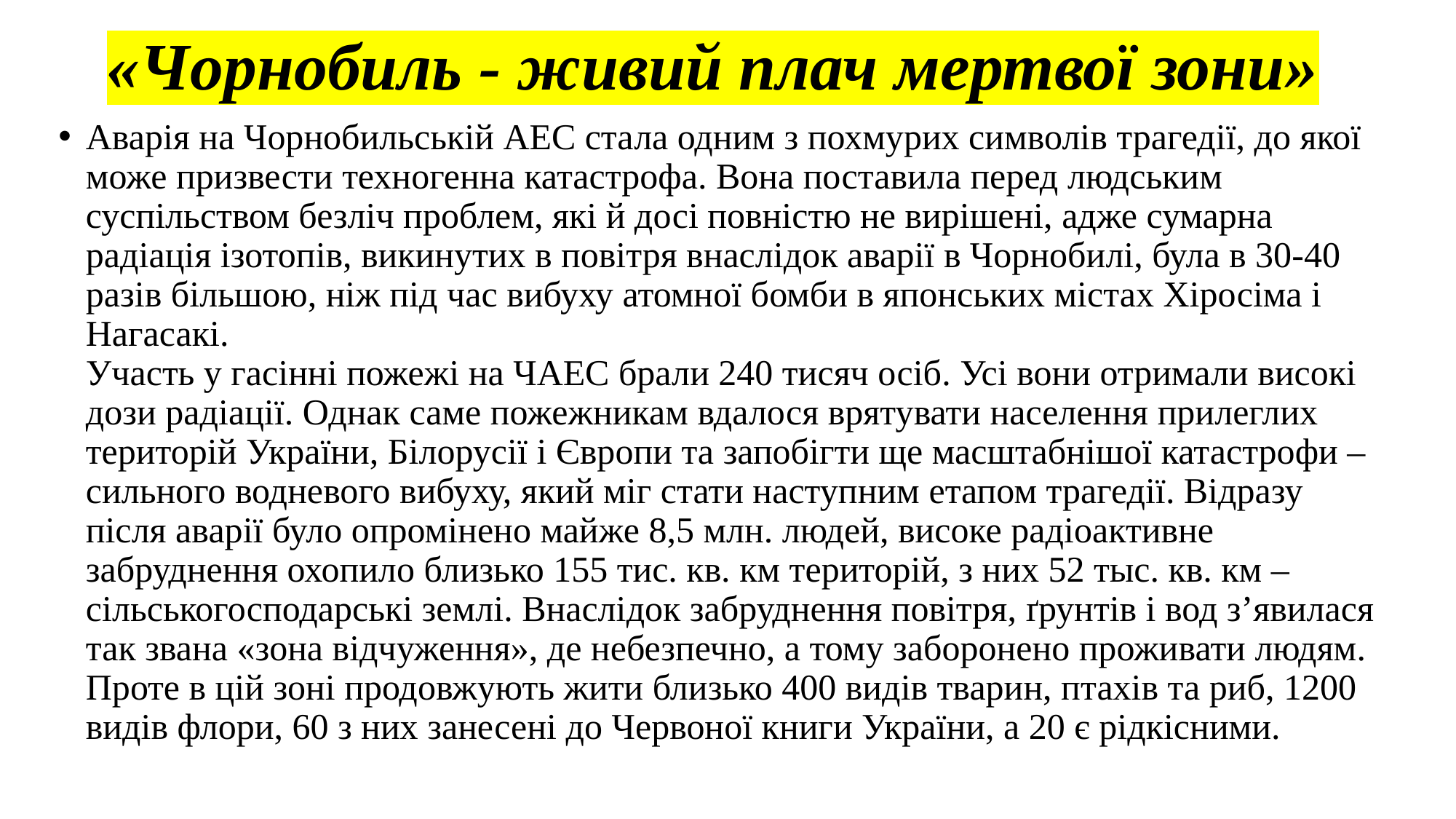

# «Чорнобиль - живий плач мертвої зони»
Аварія на Чорнобильській АЕС стала одним з похмурих символів трагедії, до якої може призвести техногенна катастрофа. Вона поставила перед людським суспільством безліч проблем, які й досі повністю не вирішені, адже сумарна радіація ізотопів, викинутих в повітря внаслідок аварії в Чорнобилі, була в 30-40 разів більшою, ніж під час вибуху атомної бомби в японських містах Хіросіма і Нагасакі.
Участь у гасінні пожежі на ЧАЕС брали 240 тисяч осіб. Усі вони отримали високі дози радіації. Однак саме пожежникам вдалося врятувати населення прилеглих територій України, Білорусії і Європи та запобігти ще масштабнішої катастрофи – сильного водневого вибуху, який міг стати наступним етапом трагедії. Відразу після аварії було опромінено майже 8,5 млн. людей, високе радіоактивне забруднення охопило близько 155 тис. кв. км територій, з них 52 тыс. кв. км – сільськогосподарські землі. Внаслідок забруднення повітря, ґрунтів і вод з’явилася так звана «зона відчуження», де небезпечно, а тому заборонено проживати людям. Проте в цій зоні продовжують жити близько 400 видів тварин, птахів та риб, 1200 видів флори, 60 з них занесені до Червоної книги України, а 20 є рідкісними.